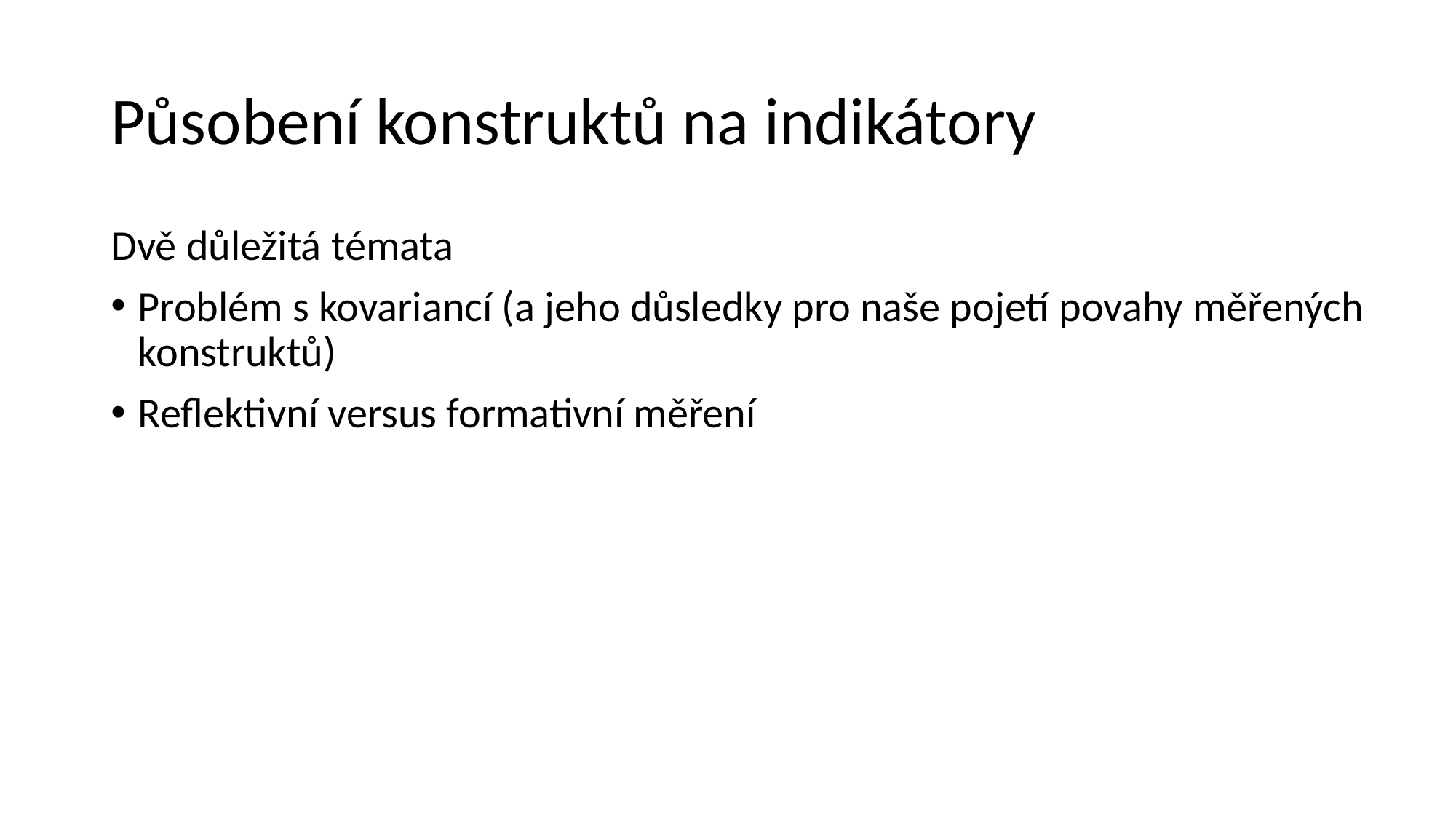

# Působení konstruktů na indikátory
Dvě důležitá témata
Problém s kovariancí (a jeho důsledky pro naše pojetí povahy měřených konstruktů)
Reflektivní versus formativní měření